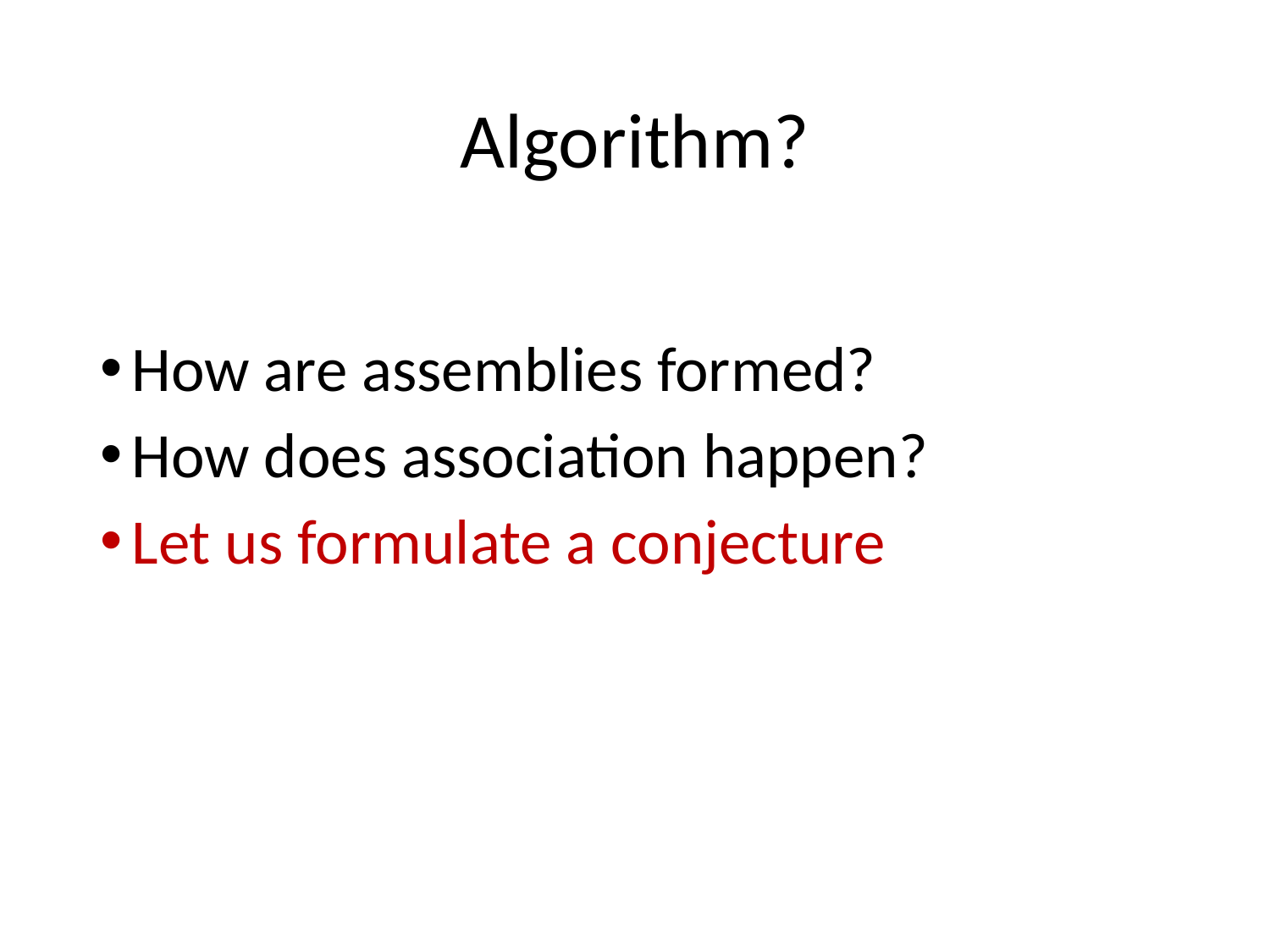

# Algorithm?

How are assemblies formed?
How does association happen?
Let us formulate a conjecture